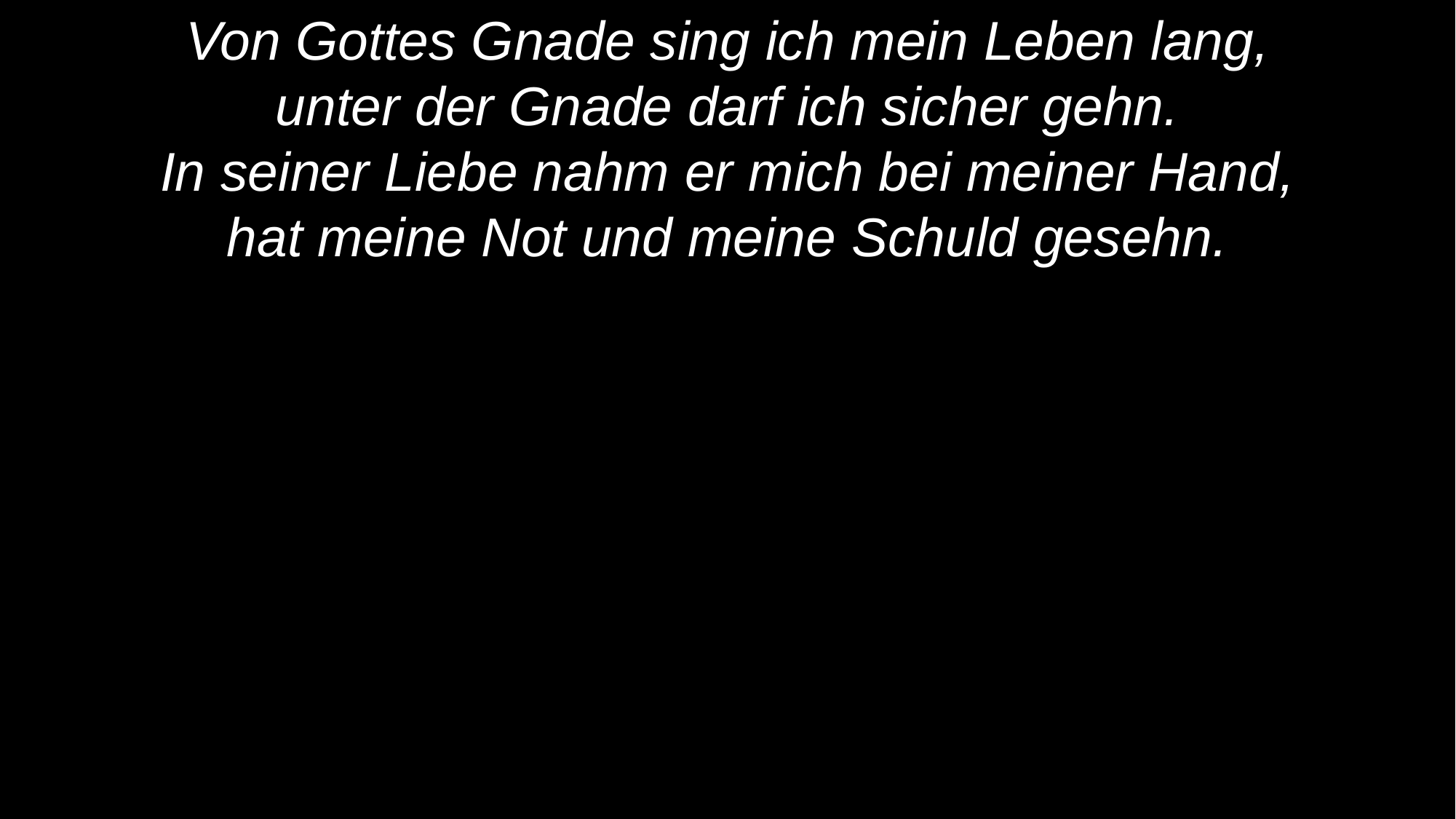

Von Gottes Gnade sing ich mein Leben lang,
unter der Gnade darf ich sicher gehn.
In seiner Liebe nahm er mich bei meiner Hand,
hat meine Not und meine Schuld gesehn.